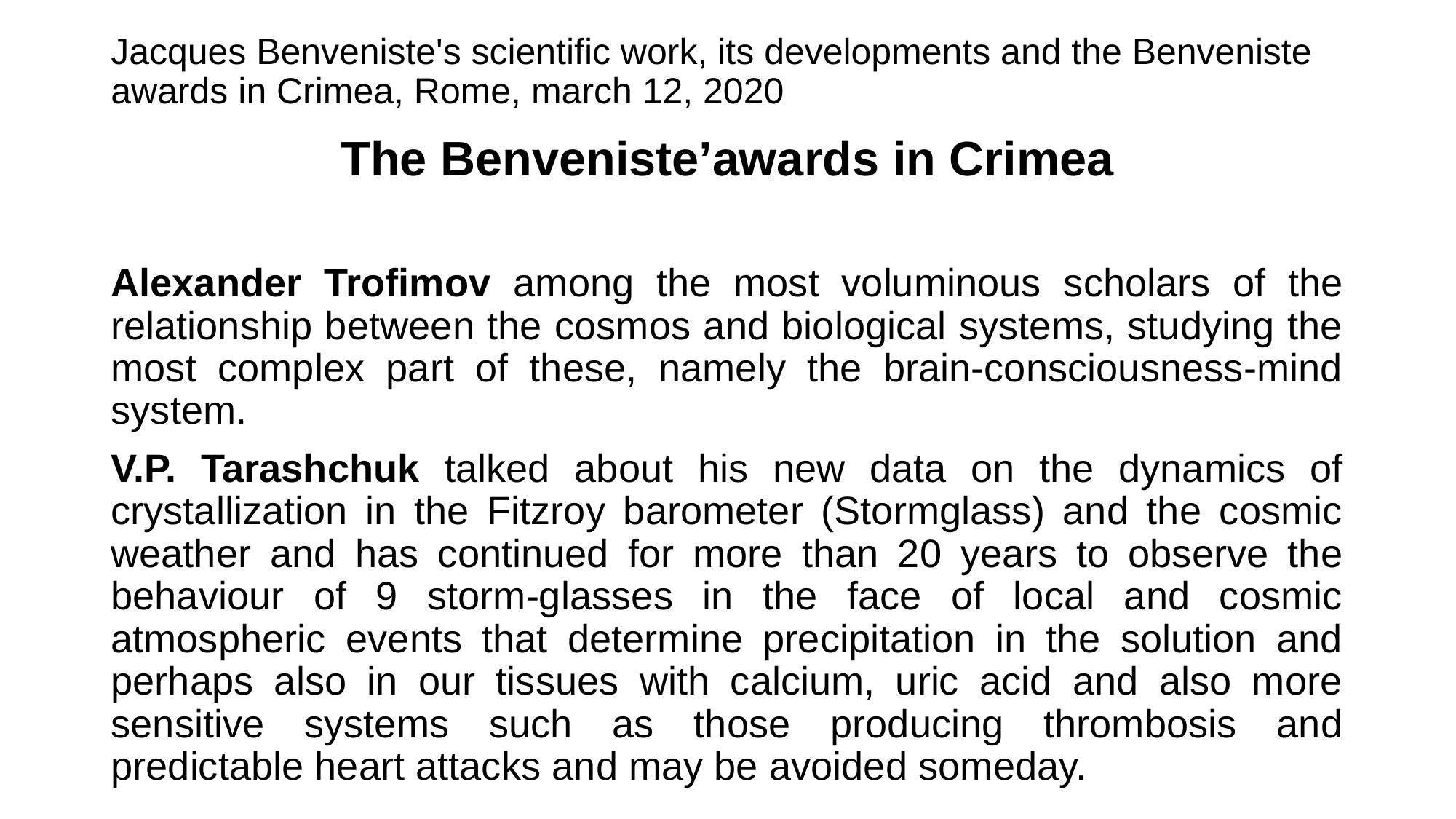

# Jacques Benveniste's scientific work, its developments and the Benveniste awards in Crimea, Rome, march 12, 2020
The Benveniste’awards in Crimea

Alexander Trofimov among the most voluminous scholars of the relationship between the cosmos and biological systems, studying the most complex part of these, namely the brain-consciousness-mind system.
V.P. Tarashchuk talked about his new data on the dynamics of crystallization in the Fitzroy barometer (Stormglass) and the cosmic weather and has continued for more than 20 years to observe the behaviour of 9 storm-glasses in the face of local and cosmic atmospheric events that determine precipitation in the solution and perhaps also in our tissues with calcium, uric acid and also more sensitive systems such as those producing thrombosis and predictable heart attacks and may be avoided someday.